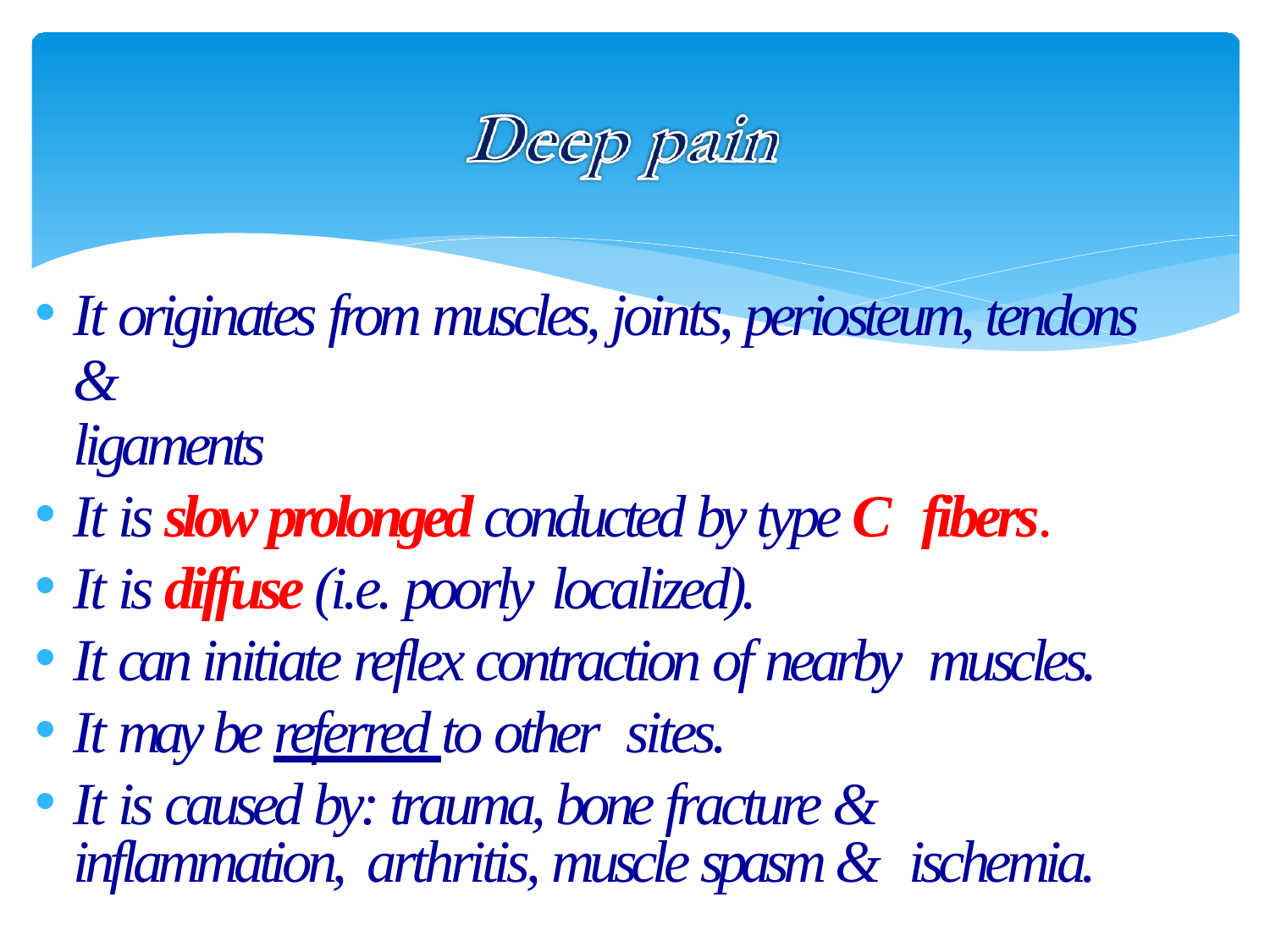

It originates from muscles, joints, periosteum, tendons  &
ligaments
It is slow prolonged conducted by type C   fibers.
It is diffuse (i.e. poorly localized).
It can initiate reflex contraction of nearby  muscles.
It may be referred to other  sites.
It is caused by: trauma, bone fracture & inflammation,  arthritis, muscle spasm &   ischemia.